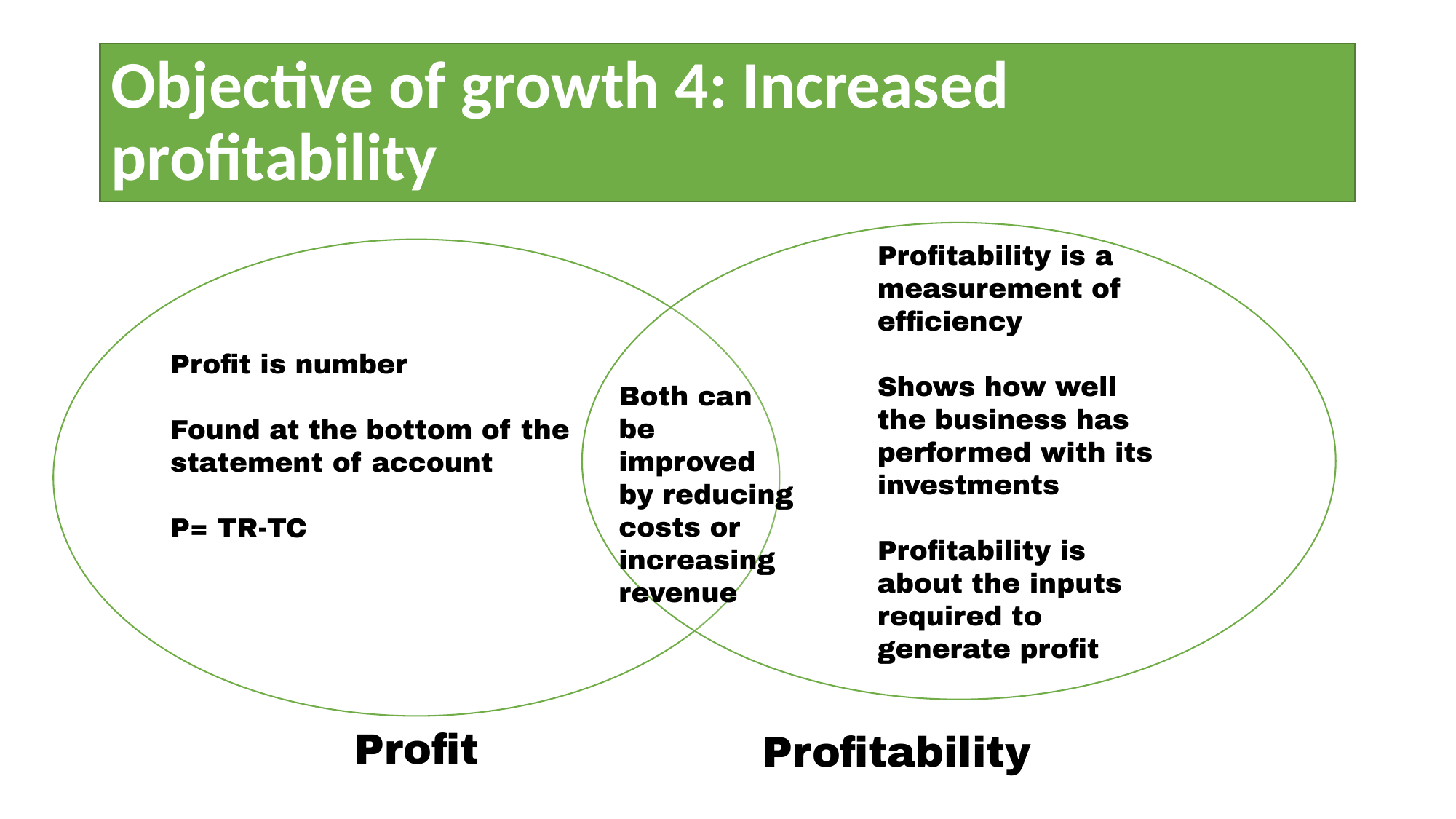

# Objective of growth 4: Increased profitability

Profitability is a measurement of efficiency

Shows how well the business has performed with its investments

Profitability is about the inputs required to generate profit

Profit is number

Found at the bottom of the
statement of account

P= TR-TC

Both can be improved by reducing costs or increasing revenue
Profit
Profitability